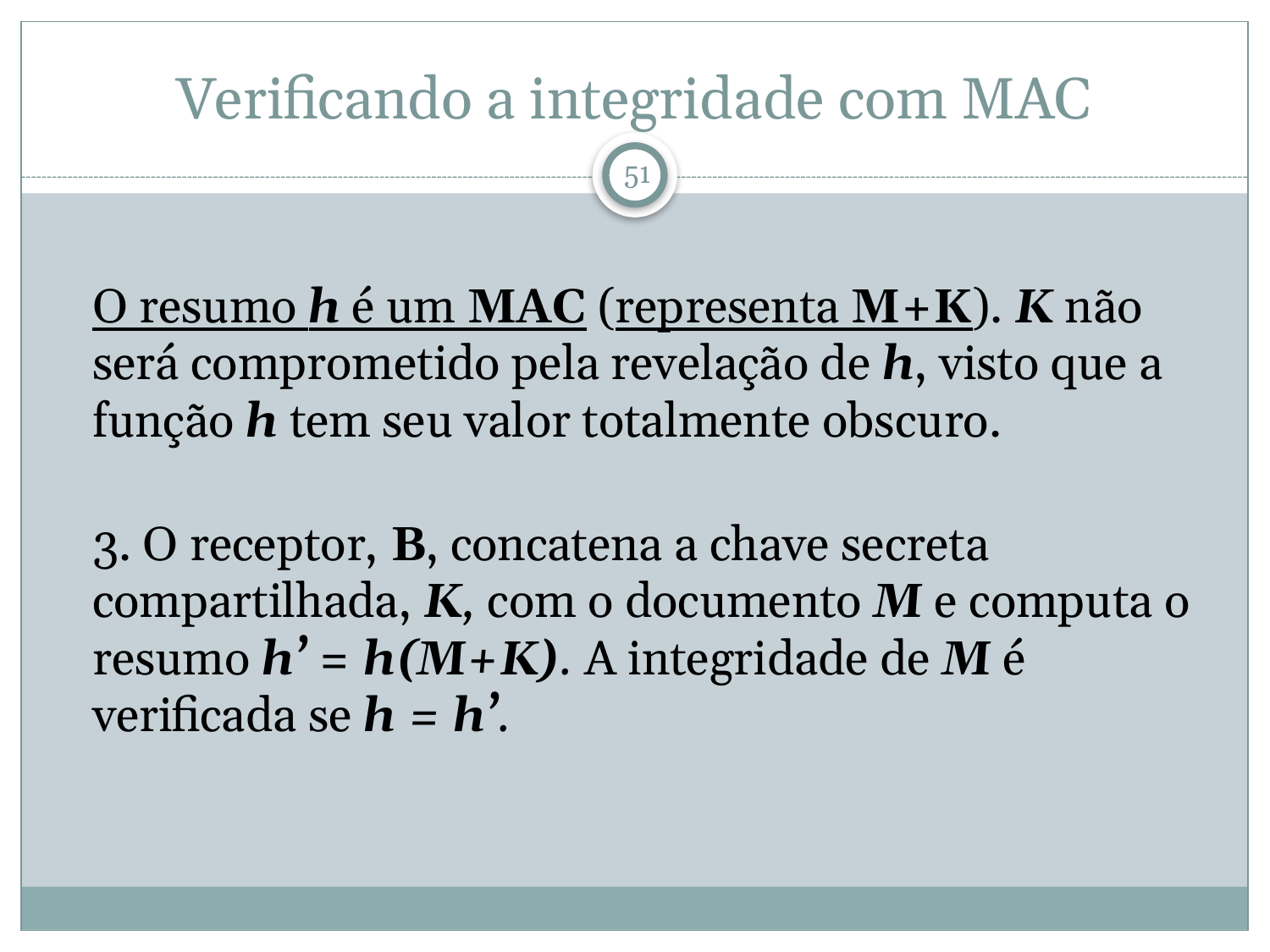

# Verificando a integridade com MAC
O resumo h é um MAC (representa M+K). K não será comprometido pela revelação de h, visto que a função h tem seu valor totalmente obscuro.
3. O receptor, B, concatena a chave secreta compartilhada, K, com o documento M e computa o resumo h’ = h(M+K). A integridade de M é verificada se h = h’.
51